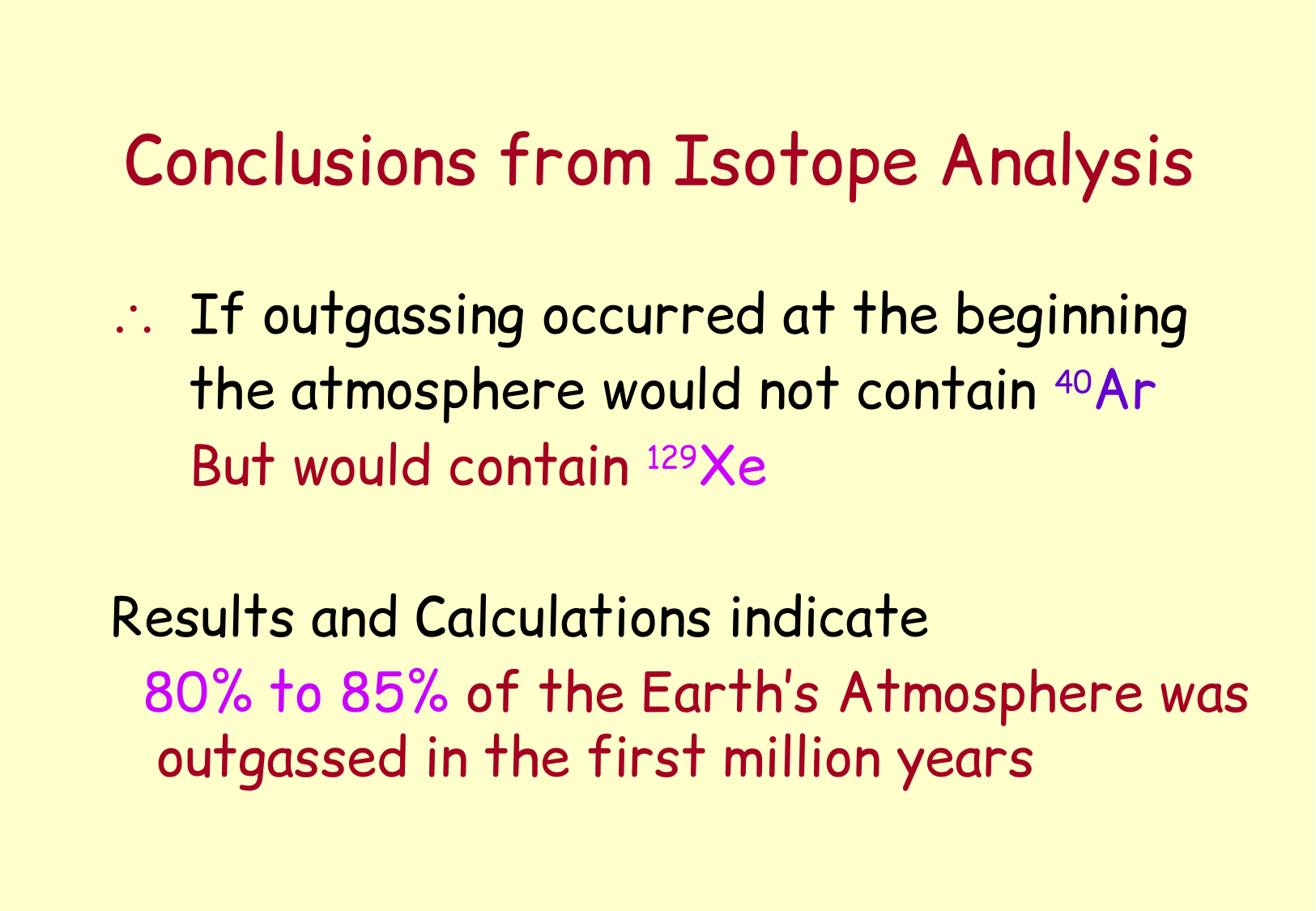

# Conclusions from Isotope Analysis
∴  If outgassing occurred at the beginning
	  the atmosphere would not contain 40Ar 4r
	  But would contain 129Xe

Results and Calculations indicate
  80% to 85% of the Earth’s Atmosphere was outgassed in the first million years